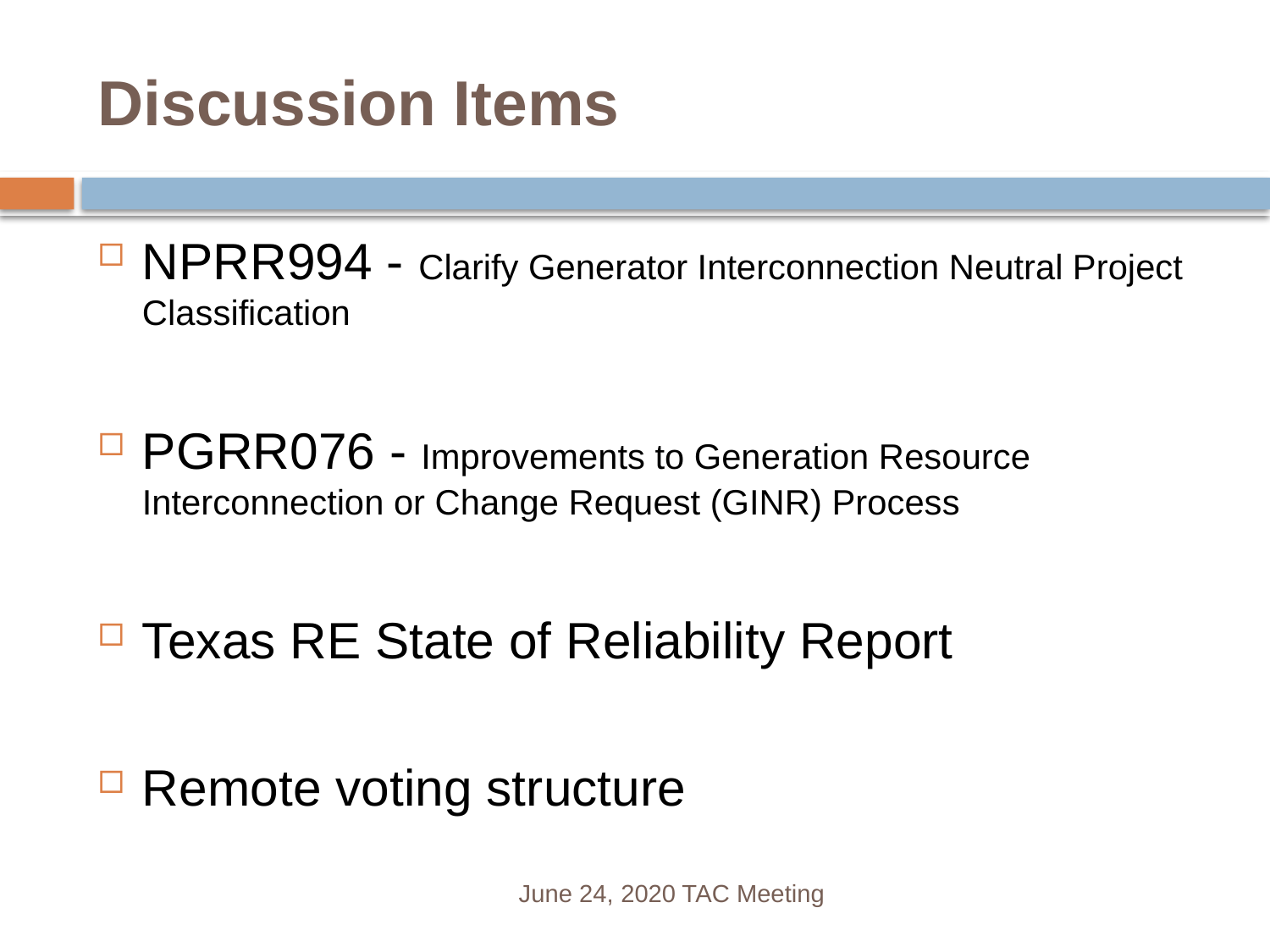

# Discussion Items
NPRR994 - Clarify Generator Interconnection Neutral Project Classification

PGRR076 - Improvements to Generation Resource Interconnection or Change Request (GINR) Process

Texas RE State of Reliability Report

Remote voting structure

June 24, 2020 TAC Meeting